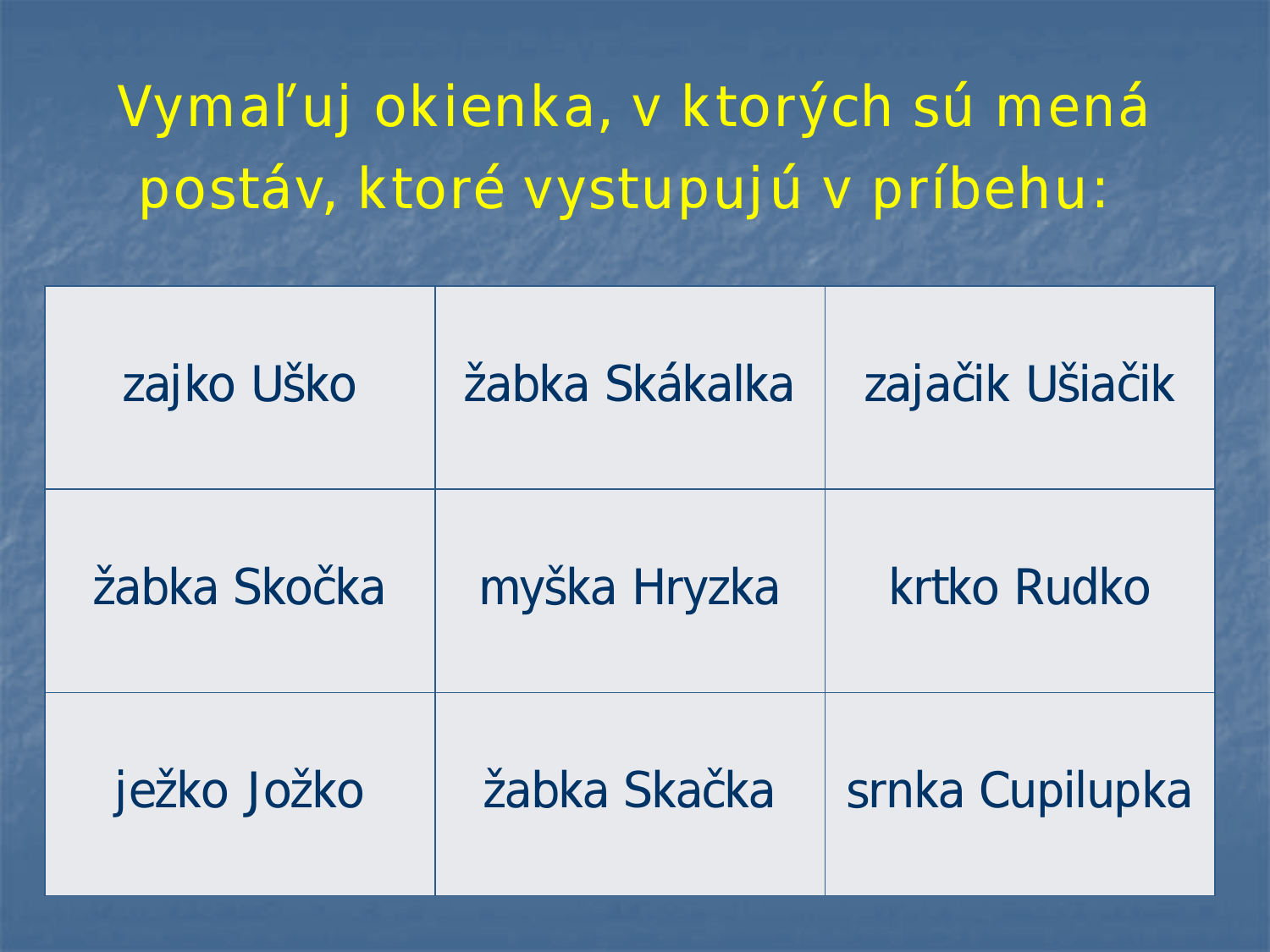

# Vymaľuj okienka, v ktorých sú mená postáv, ktoré vystupujú v príbehu:
| zajko Uško | žabka Skákalka | zajačik Ušiačik |
| --- | --- | --- |
| žabka Skočka | myška Hryzka | krtko Rudko |
| ježko Jožko | žabka Skačka | srnka Cupilupka |